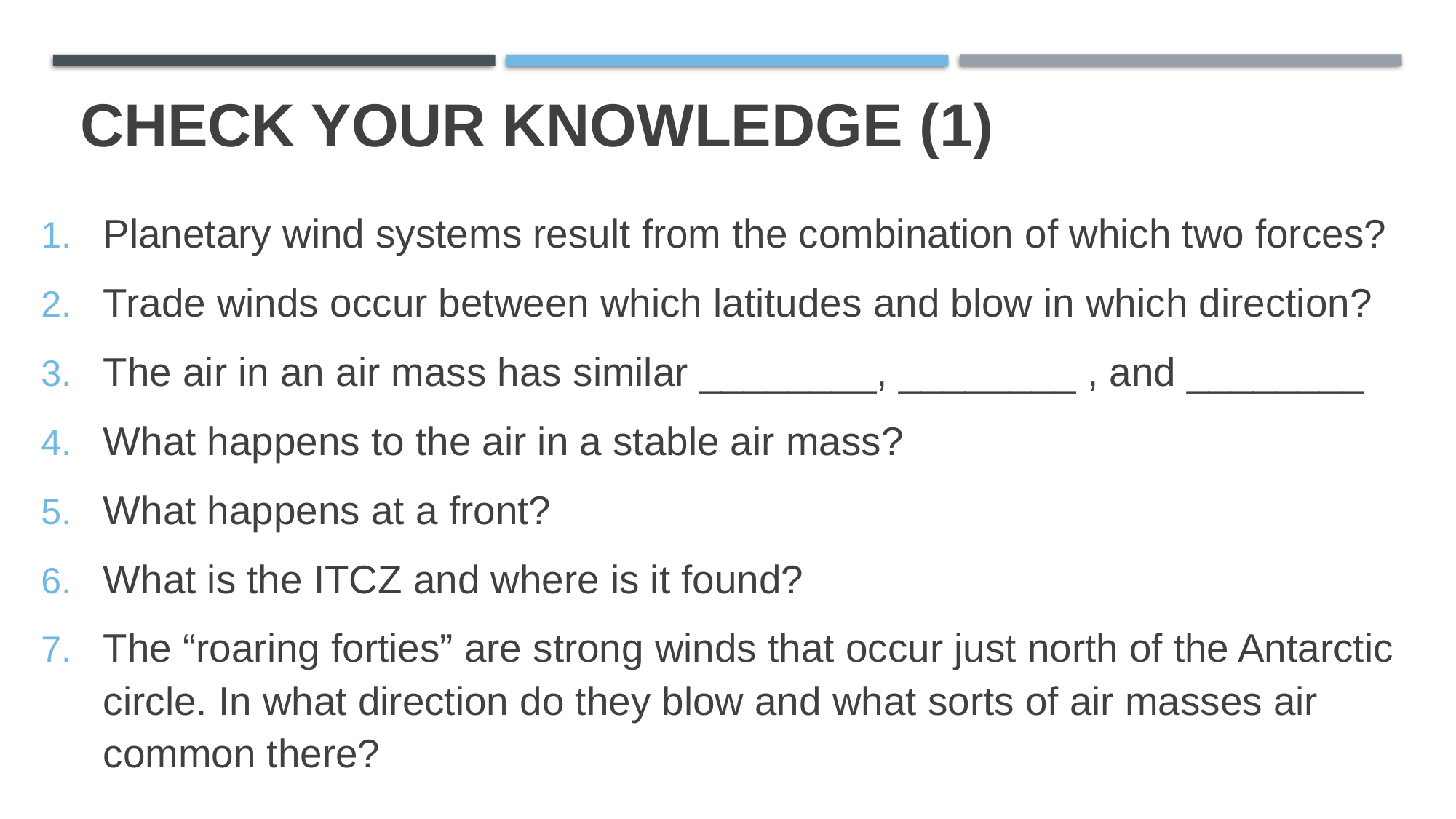

# Check your knowledge (1)
Planetary wind systems result from the combination of which two forces?
Trade winds occur between which latitudes and blow in which direction?
The air in an air mass has similar ________, ________ , and ________
What happens to the air in a stable air mass?
What happens at a front?
What is the ITCZ and where is it found?
The “roaring forties” are strong winds that occur just north of the Antarctic circle. In what direction do they blow and what sorts of air masses air common there?